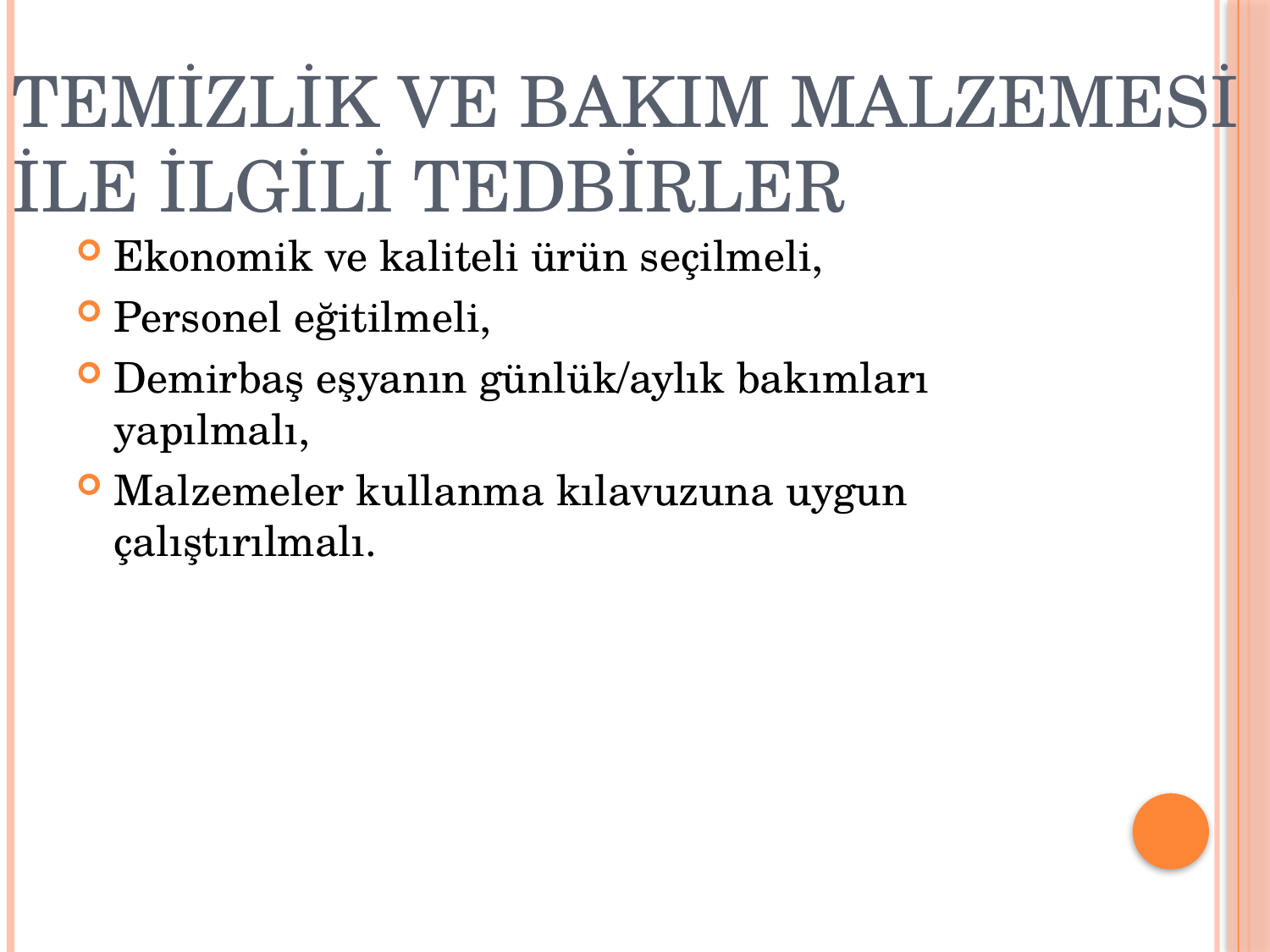

# TEMİZLİK VE BAKIM MALZEMESİ İLE İLGİLİ TEDBİRLER
Ekonomik ve kaliteli ürün seçilmeli,
Personel eğitilmeli,
Demirbaş eşyanın günlük/aylık bakımları yapılmalı,
Malzemeler kullanma kılavuzuna uygun çalıştırılmalı.